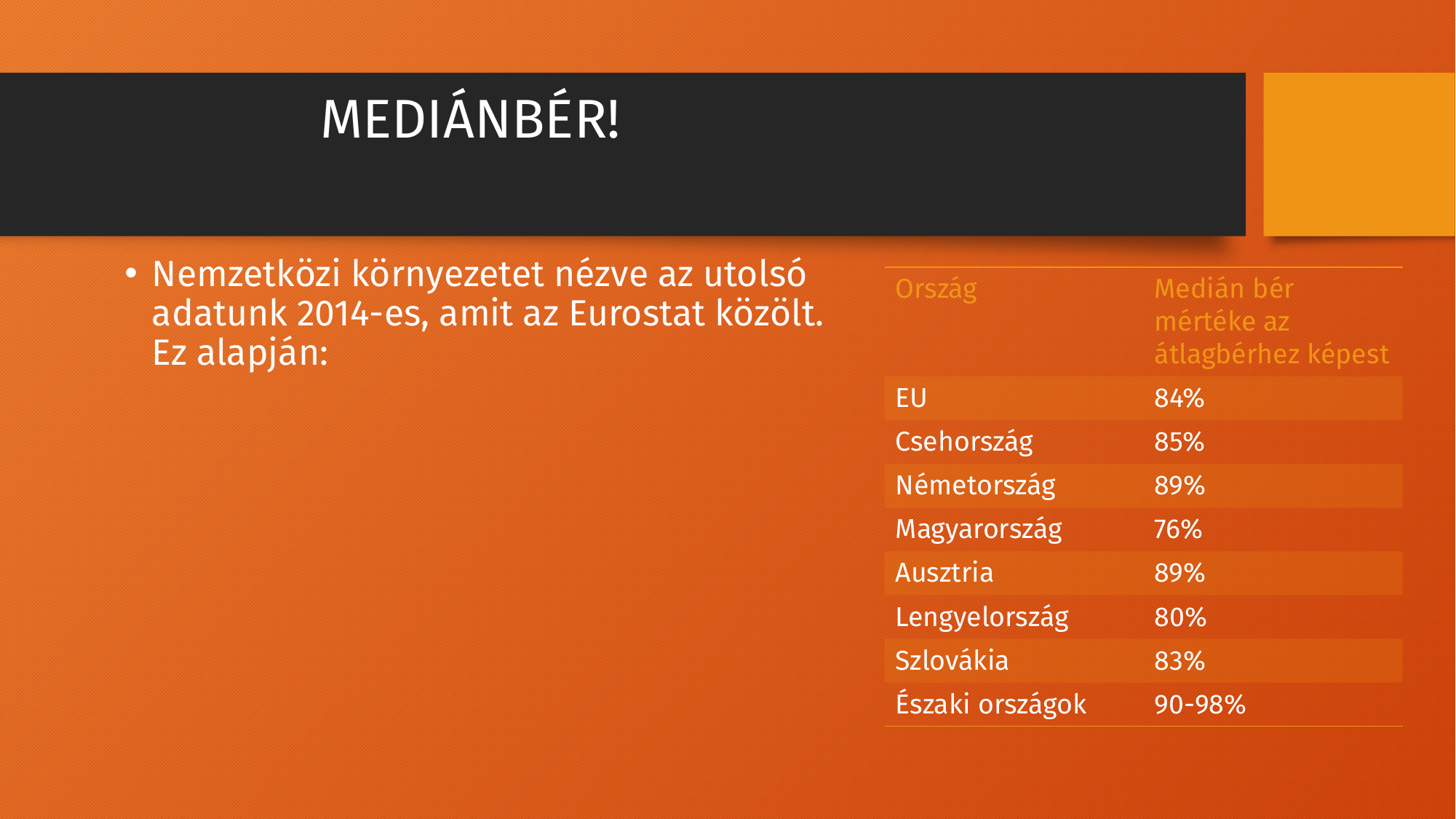

# MEDIÁNBÉR!
Nemzetközi környezetet nézve az utolsó adatunk 2014-es, amit az Eurostat közölt. Ez alapján:

| Ország | Medián bér mértéke az átlagbérhez képest |
| --- | --- |
| EU | 84% |
| Csehország | 85% |
| Németország | 89% |
| Magyarország | 76% |
| Ausztria | 89% |
| Lengyelország | 80% |
| Szlovákia | 83% |
| Északi országok | 90-98% |